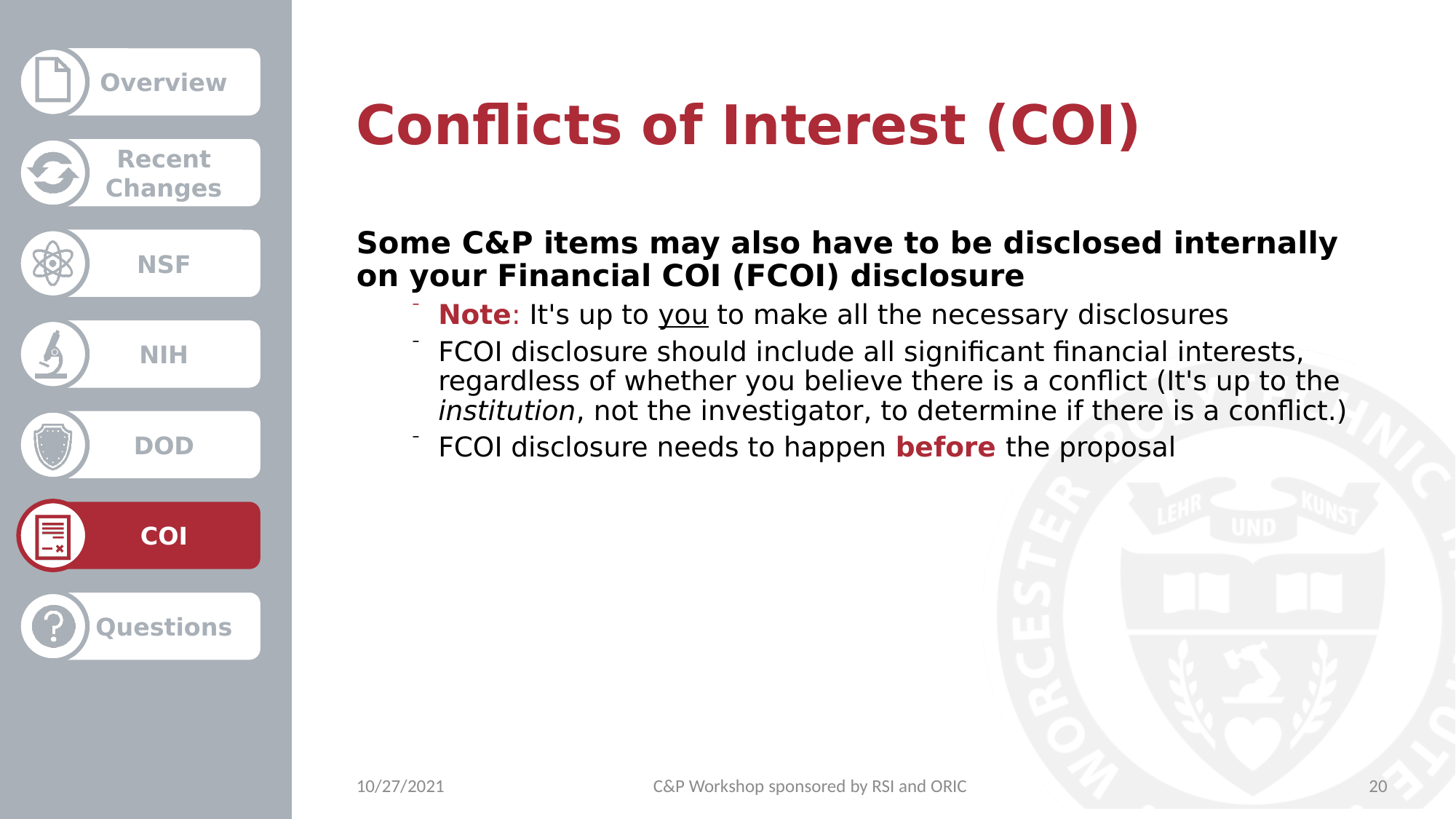

# Conflicts of Interest (COI)
Some C&P items may also have to be disclosed internally on your Financial COI (FCOI) disclosure
Note: It's up to you to make all the necessary disclosures
FCOI disclosure should include all significant financial interests, regardless of whether you believe there is a conflict (It's up to the institution, not the investigator, to determine if there is a conflict.)
FCOI disclosure needs to happen before the proposal

10/27/2021
C&P Workshop sponsored by RSI and ORIC